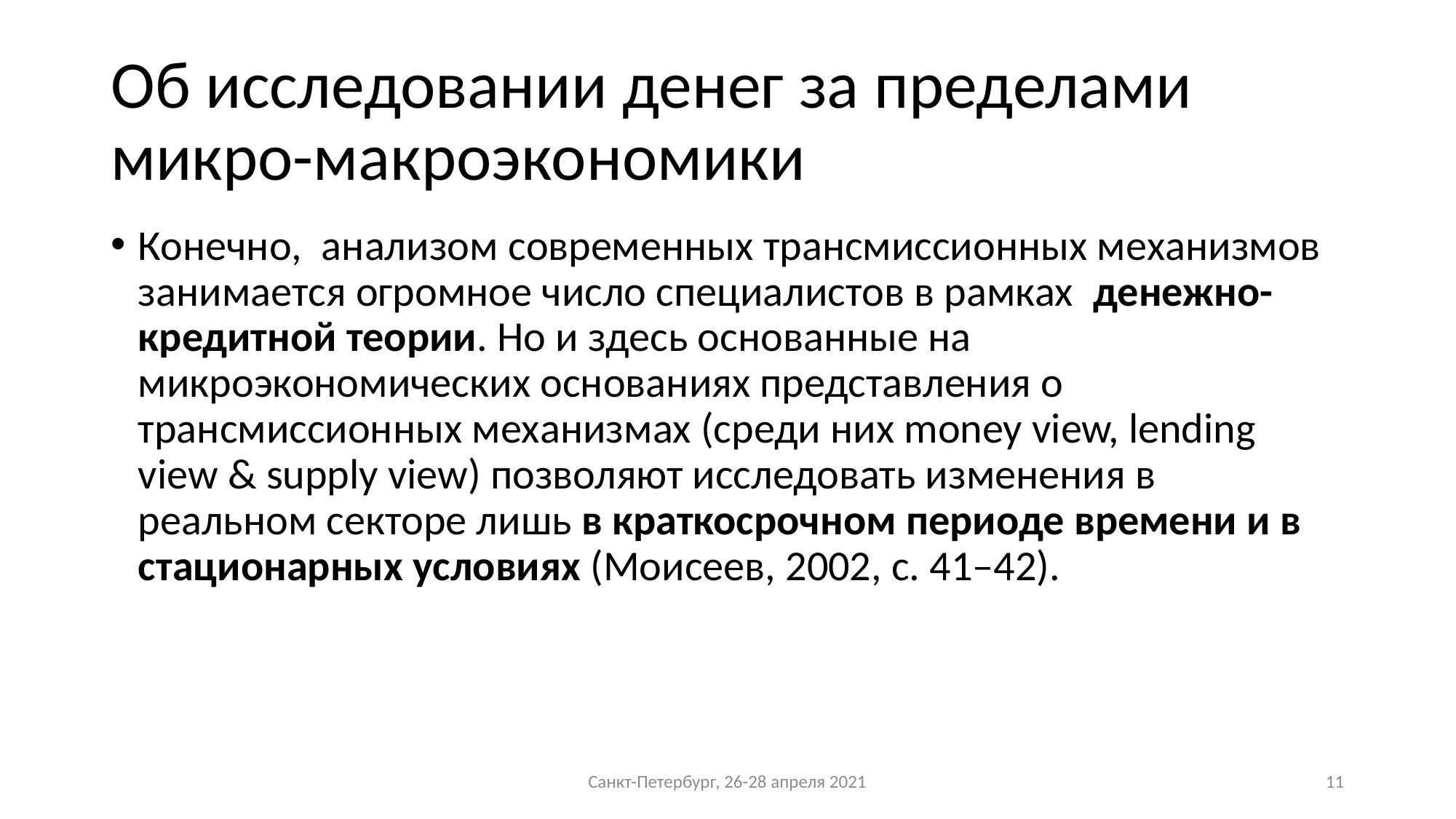

# Об исследовании денег за пределами микро-макроэкономики
Конечно,  анализом современных трансмиссионных механизмов занимается огромное число специалистов в рамках  денежно-кредитной теории. Но и здесь основанные на микроэкономических основаниях представления о трансмиссионных механизмах (среди них money view, lending view & supply view) позволяют исследовать изменения в реальном секторе лишь в краткосрочном периоде времени и в стационарных условиях (Моисеев, 2002, с. 41–42).
Санкт-Петербург, 26-28 апреля 2021
11